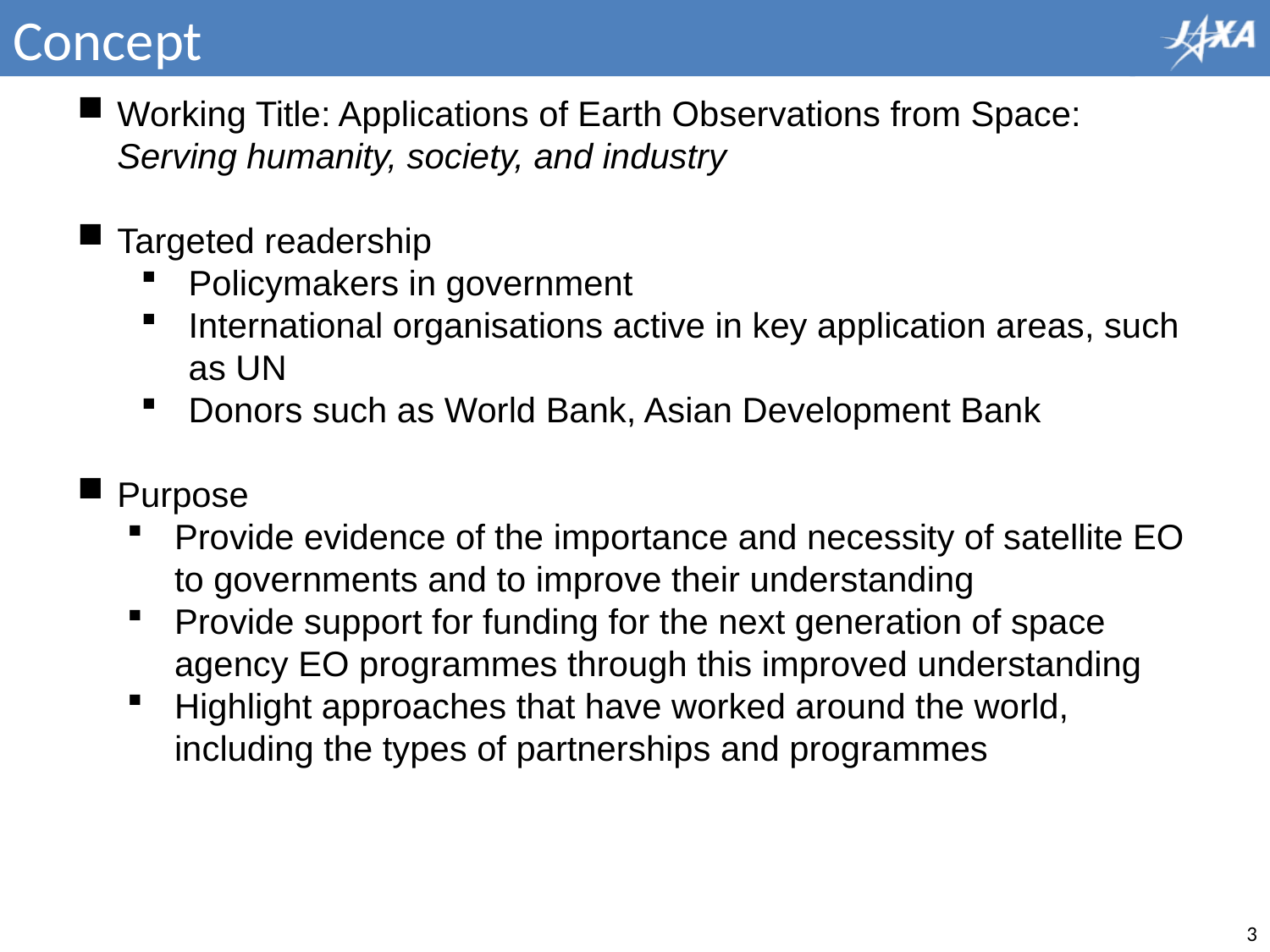

# Concept
Working Title: Applications of Earth Observations from Space: Serving humanity, society, and industry

Targeted readership
Policymakers in government
International organisations active in key application areas, such as UN
Donors such as World Bank, Asian Development Bank

Purpose
Provide evidence of the importance and necessity of satellite EO to governments and to improve their understanding
Provide support for funding for the next generation of space agency EO programmes through this improved understanding
Highlight approaches that have worked around the world, including the types of partnerships and programmes

3